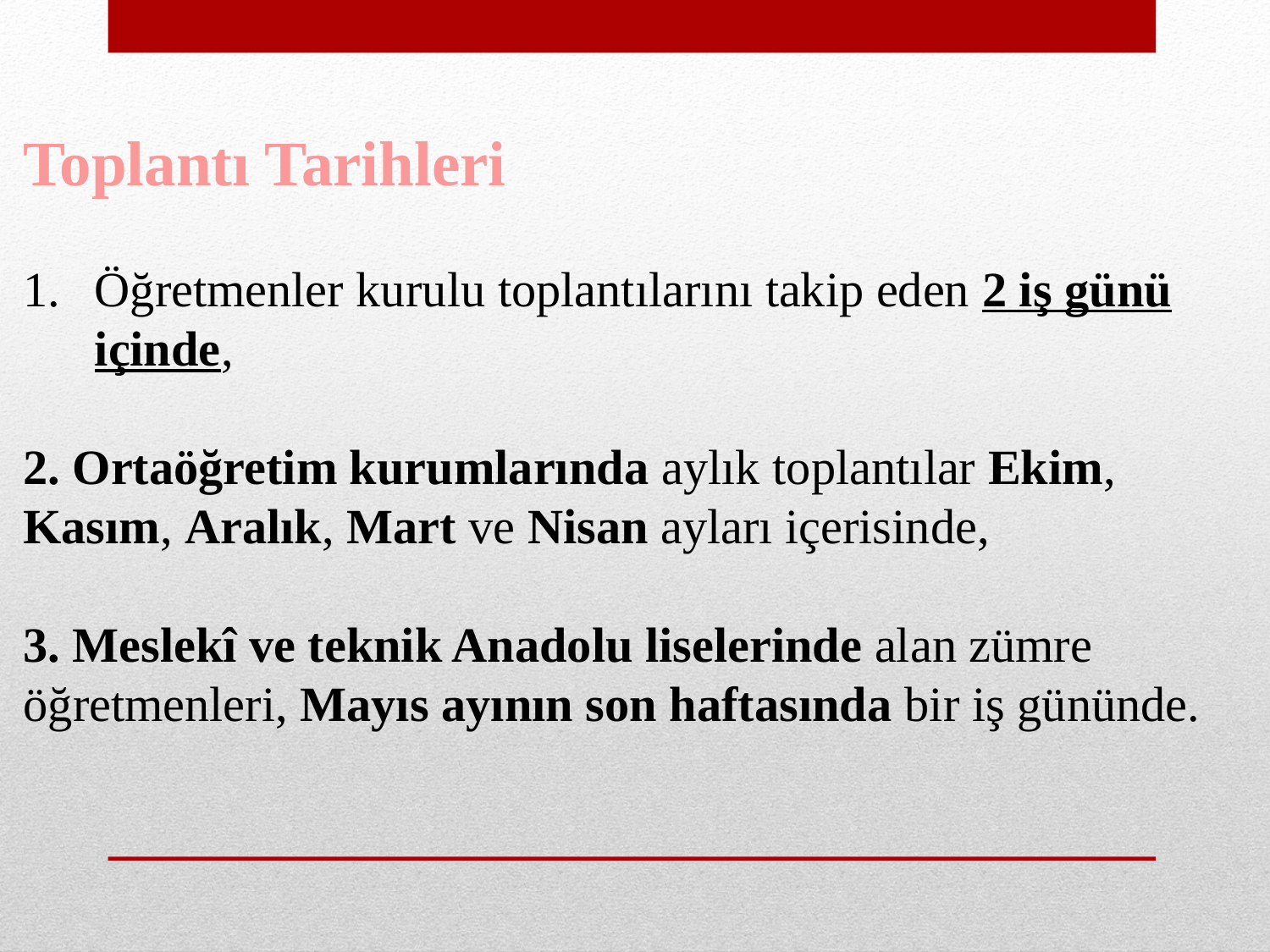

Toplantı Tarihleri

Öğretmenler kurulu toplantılarını takip eden 2 iş günü içinde,

2. Ortaöğretim kurumlarında aylık toplantılar Ekim, Kasım, Aralık, Mart ve Nisan ayları içerisinde,

3. Meslekî ve teknik Anadolu liselerinde alan zümre öğretmenleri, Mayıs ayının son haftasında bir iş gününde.